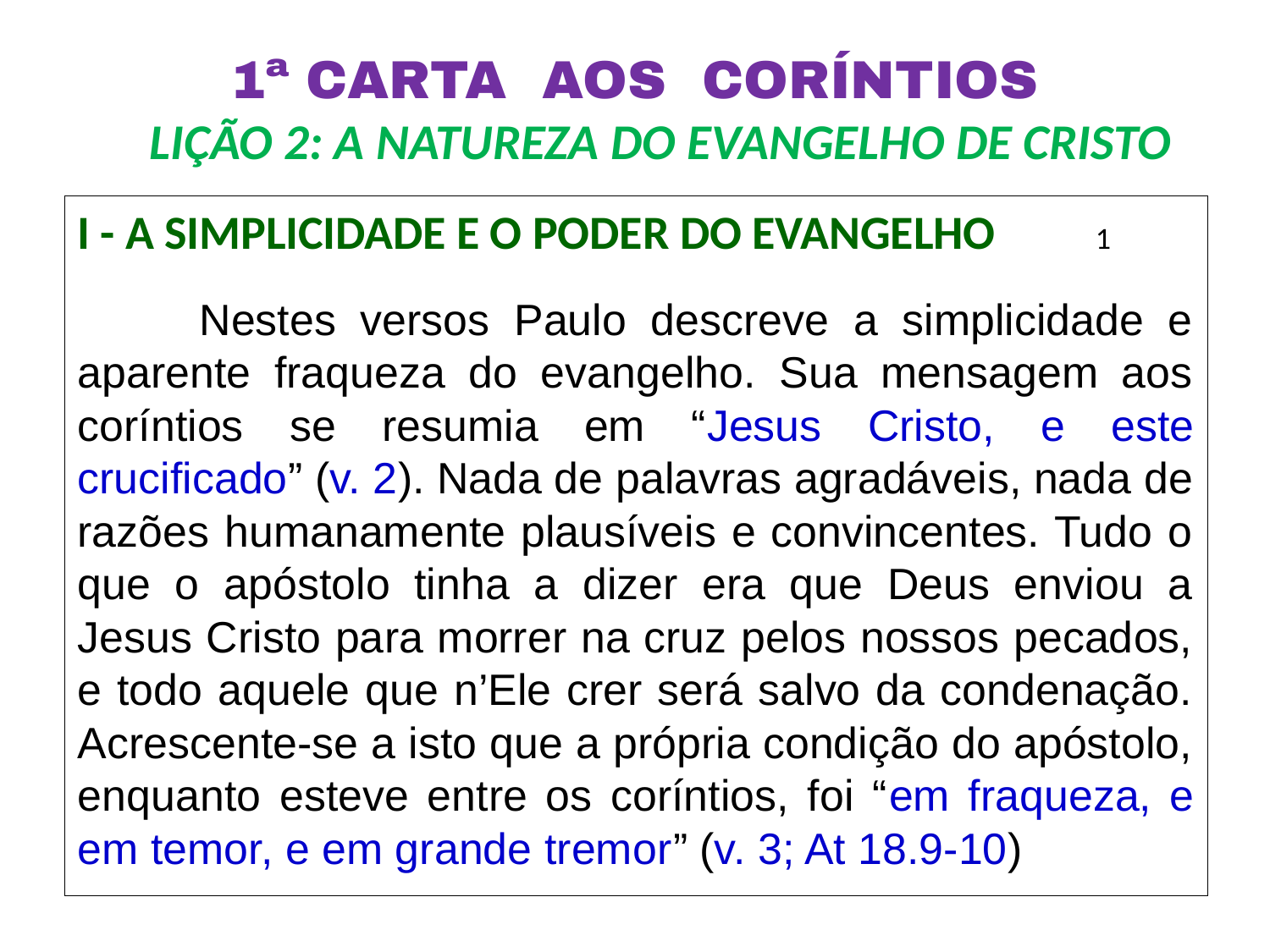

# 1ª CARTA  AOS  CORÍNTIOS LIÇÃO 2: A NATUREZA DO EVANGELHO DE CRISTO
I - A SIMPLICIDADE E O PODER DO EVANGELHO	    1

	Nestes versos Paulo descreve a simplicidade e aparente fraqueza do evangelho. Sua mensagem aos coríntios se resumia em “Jesus Cristo, e este crucificado” (v. 2). Nada de palavras agradáveis, nada de razões humanamente plausíveis e convincentes. Tudo o que o apóstolo tinha a dizer era que Deus enviou a Jesus Cristo para morrer na cruz pelos nossos pecados, e todo aquele que n’Ele crer será salvo da condenação. Acrescente-se a isto que a própria condição do apóstolo, enquanto esteve entre os coríntios, foi “em fraqueza, e em temor, e em grande tremor” (v. 3; At 18.9-10)